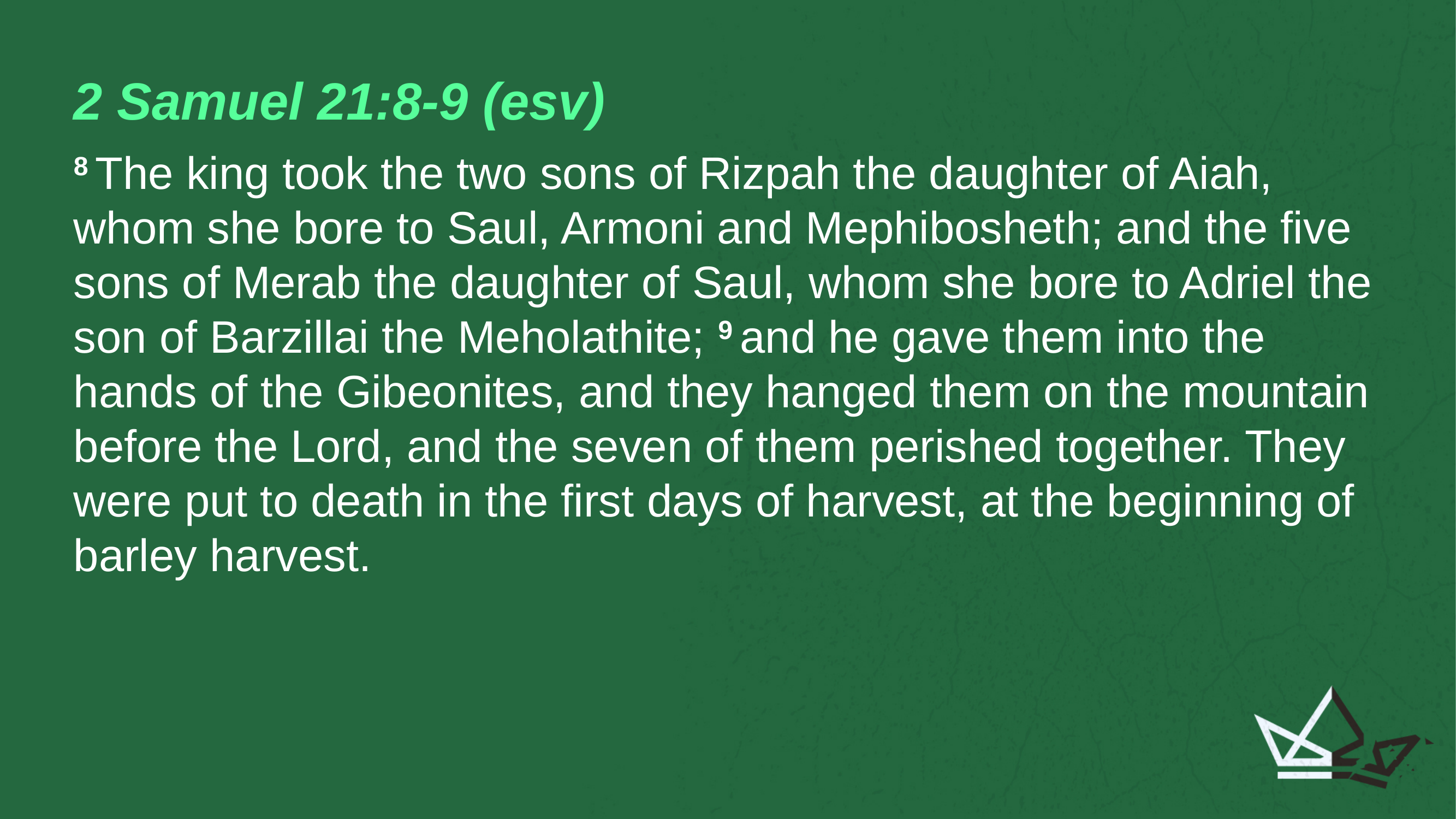

2 Samuel 21:8-9 (esv)

8 The king took the two sons of Rizpah the daughter of Aiah, whom she bore to Saul, Armoni and Mephibosheth; and the five sons of Merab the daughter of Saul, whom she bore to Adriel the son of Barzillai the Meholathite; 9 and he gave them into the hands of the Gibeonites, and they hanged them on the mountain before the Lord, and the seven of them perished together. They were put to death in the first days of harvest, at the beginning of barley harvest.